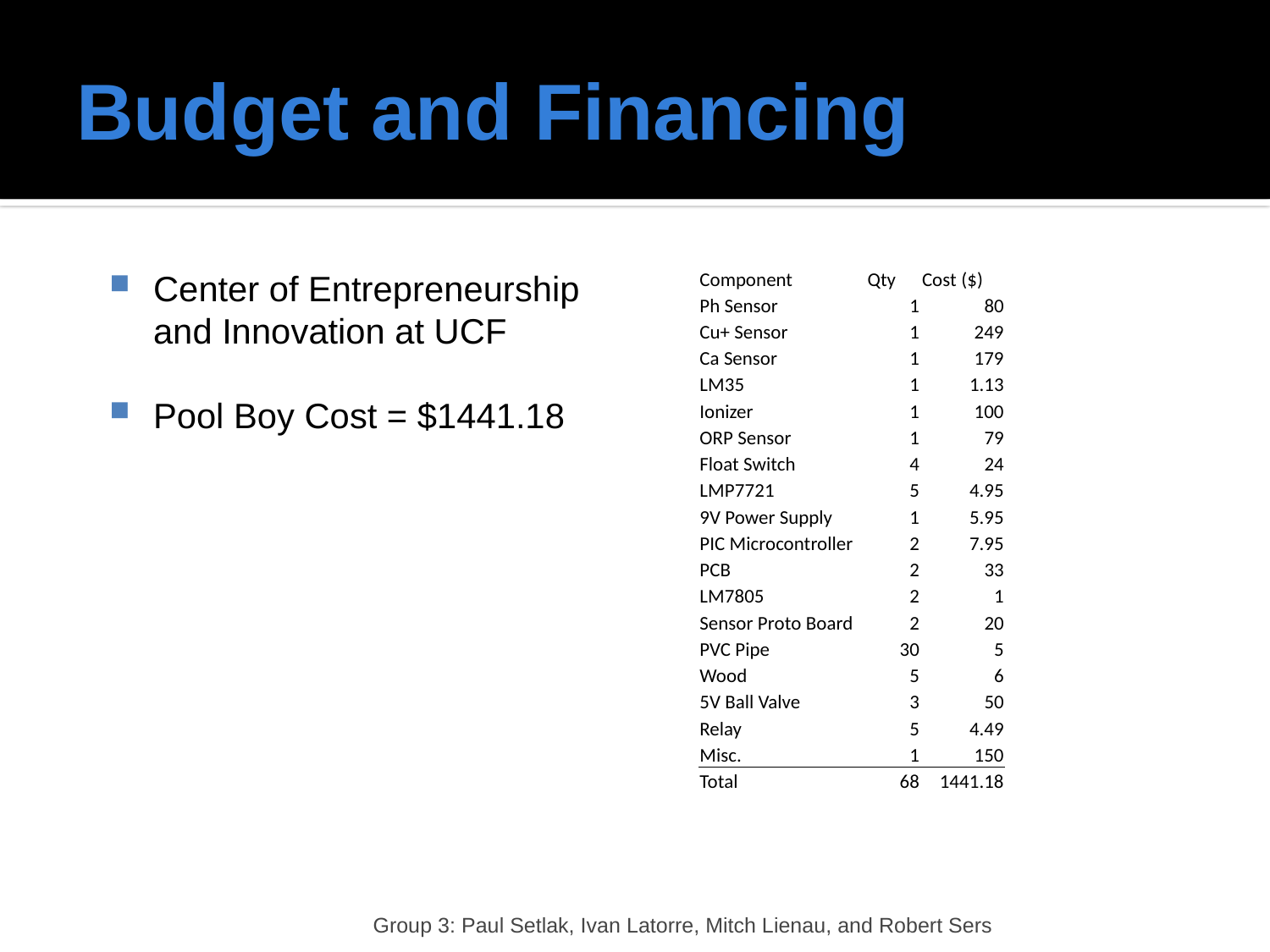

# Budget and Financing
Center of Entrepreneurship and Innovation at UCF

Pool Boy Cost = $1441.18

| Component | Qty | Cost ($) |
| --- | --- | --- |
| Ph Sensor | 1 | 80 |
| Cu+ Sensor | 1 | 249 |
| Ca Sensor | 1 | 179 |
| LM35 | 1 | 1.13 |
| Ionizer | 1 | 100 |
| ORP Sensor | 1 | 79 |
| Float Switch | 4 | 24 |
| LMP7721 | 5 | 4.95 |
| 9V Power Supply | 1 | 5.95 |
| PIC Microcontroller | 2 | 7.95 |
| PCB | 2 | 33 |
| LM7805 | 2 | 1 |
| Sensor Proto Board | 2 | 20 |
| PVC Pipe | 30 | 5 |
| Wood | 5 | 6 |
| 5V Ball Valve | 3 | 50 |
| Relay | 5 | 4.49 |
| Misc. | 1 | 150 |
| Total | 68 | 1441.18 |
Group 3: Paul Setlak, Ivan Latorre, Mitch Lienau, and Robert Sers